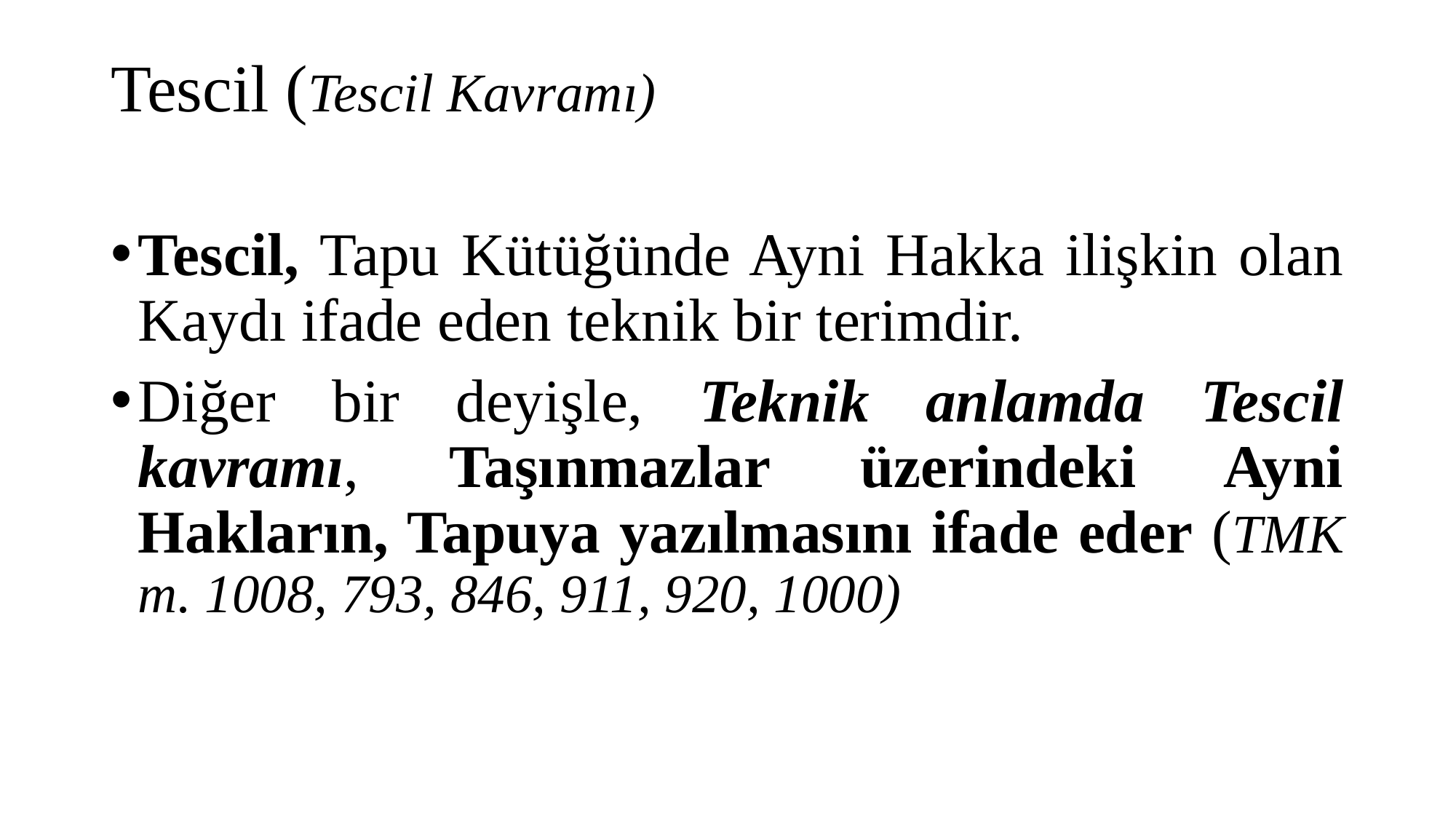

# Tescil (Tescil Kavramı)
Tescil, Tapu Kütüğünde Ayni Hakka ilişkin olan Kaydı ifade eden teknik bir terimdir.
Diğer bir deyişle, Teknik anlamda Tescil kavramı, Taşınmazlar üzerindeki Ayni Hakların, Tapuya yazılmasını ifade eder (TMK m. 1008, 793, 846, 911, 920, 1000)